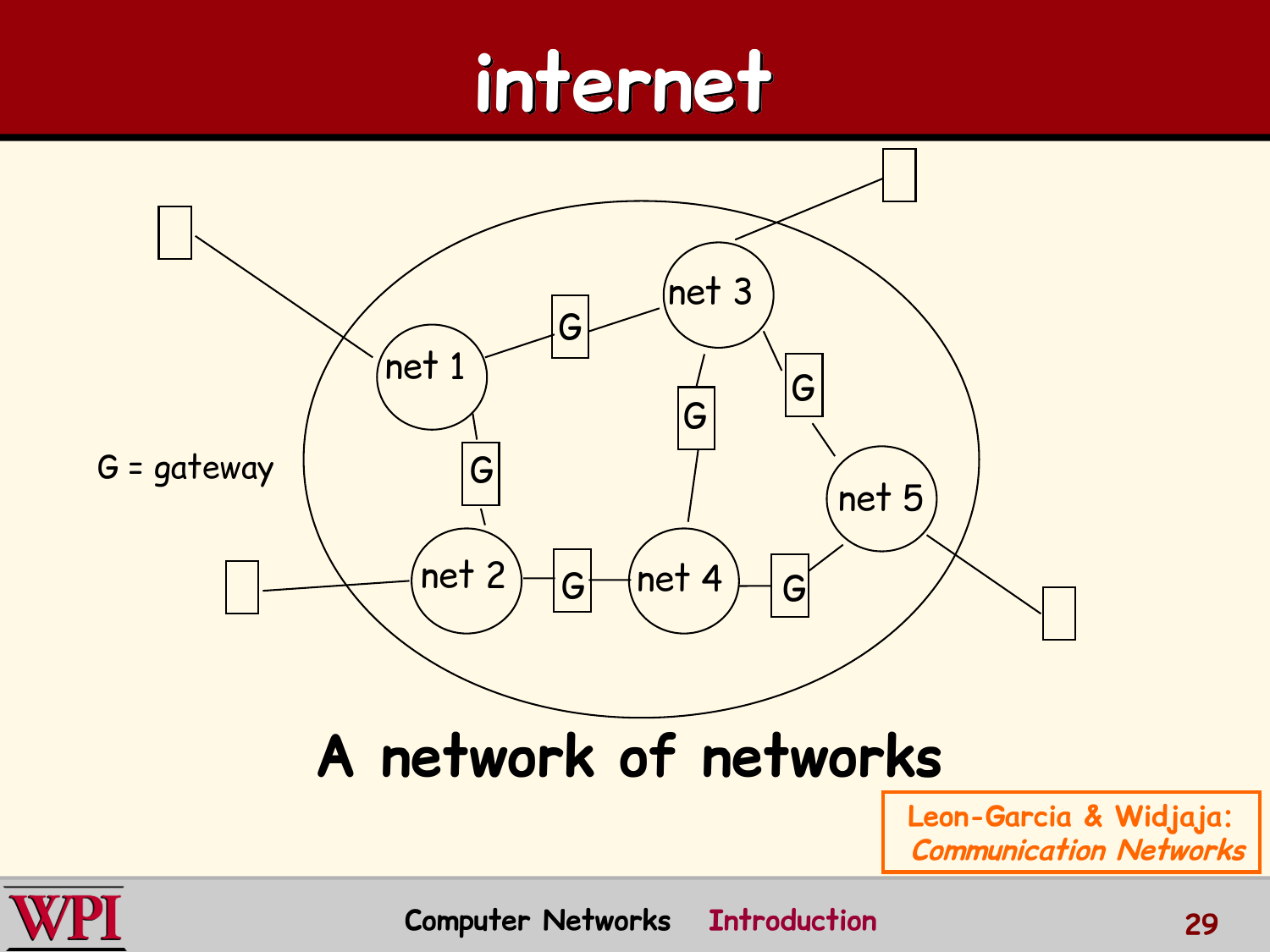

# internet

net 3

G

net 1

G
G

G = gateway
G

net 5

net 2

G
net 4

G

A network of networks
Leon-Garcia & Widjaja:
 Communication Networks
Computer Networks   Introduction
29